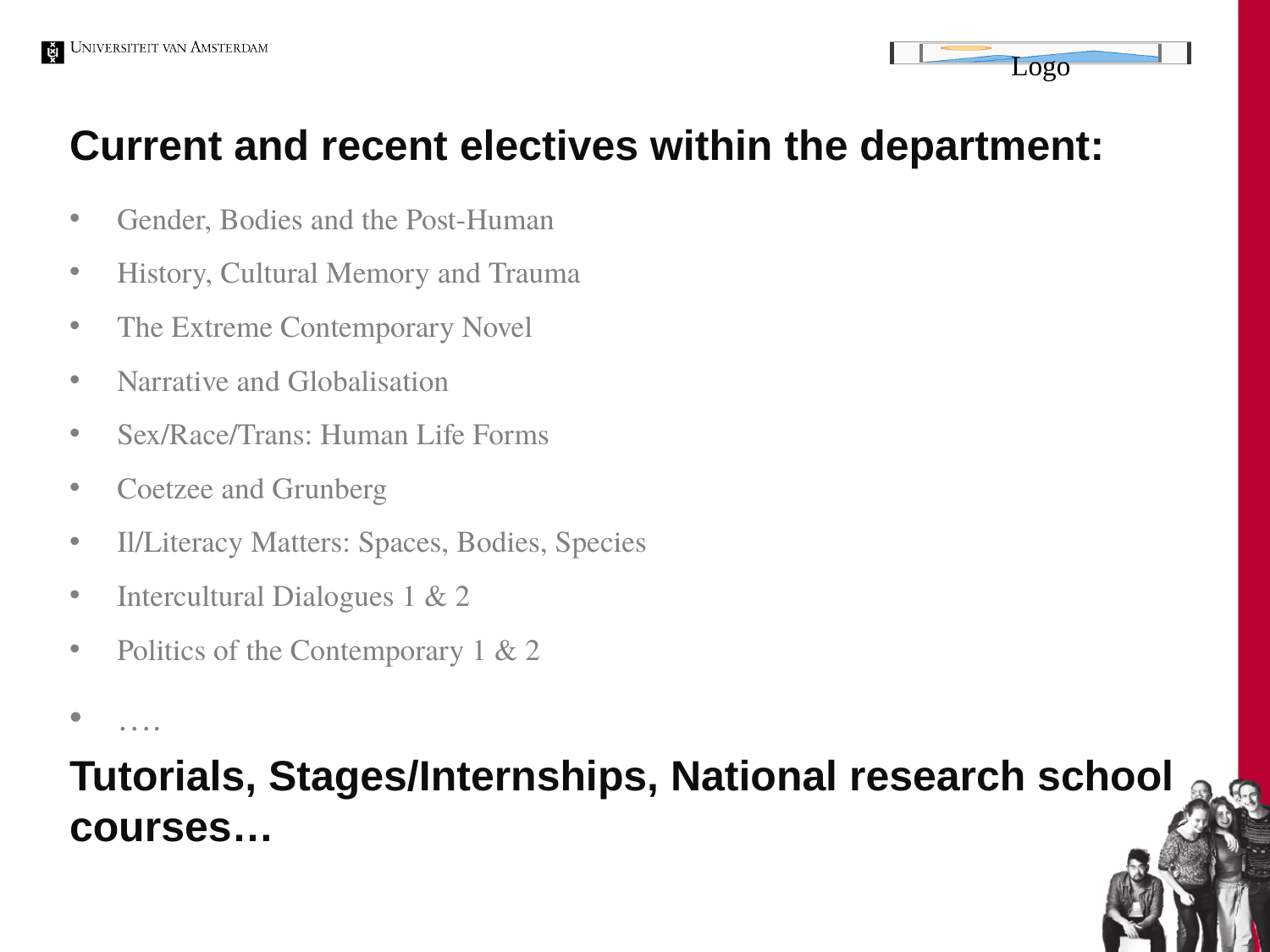

# Current and recent electives within the department:
Gender, Bodies and the Post-Human
History, Cultural Memory and Trauma
The Extreme Contemporary Novel
Narrative and Globalisation
Sex/Race/Trans: Human Life Forms
Coetzee and Grunberg
Il/Literacy Matters: Spaces, Bodies, Species
Intercultural Dialogues 1 & 2
Politics of the Contemporary 1 & 2
….
Tutorials, Stages/Internships, National research school courses…